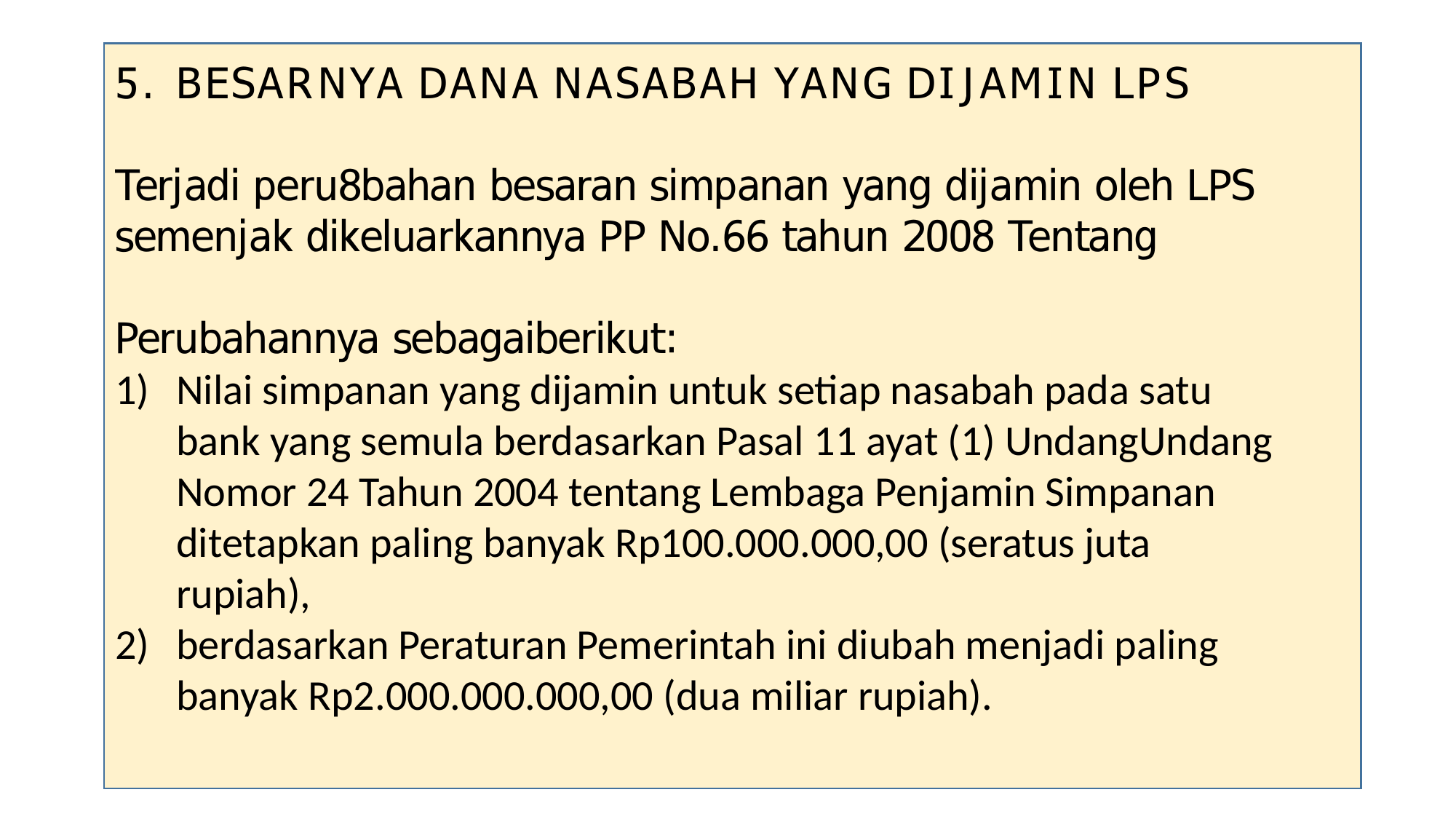

BESARNYA DANA NASABAH YANG DIJAMIN LPS

Terjadi peru8bahan besaran simpanan yang dijamin oleh LPS semenjak dikeluarkannya PP No.66 tahun 2008 Tentang

Perubahannya sebagaiberikut:
Nilai simpanan yang dijamin untuk setiap nasabah pada satu bank yang semula berdasarkan Pasal 11 ayat (1) UndangUndang Nomor 24 Tahun 2004 tentang Lembaga Penjamin Simpanan ditetapkan paling banyak Rp100.000.000,00 (seratus juta rupiah),
berdasarkan Peraturan Pemerintah ini diubah menjadi paling banyak Rp2.000.000.000,00 (dua miliar rupiah).

#